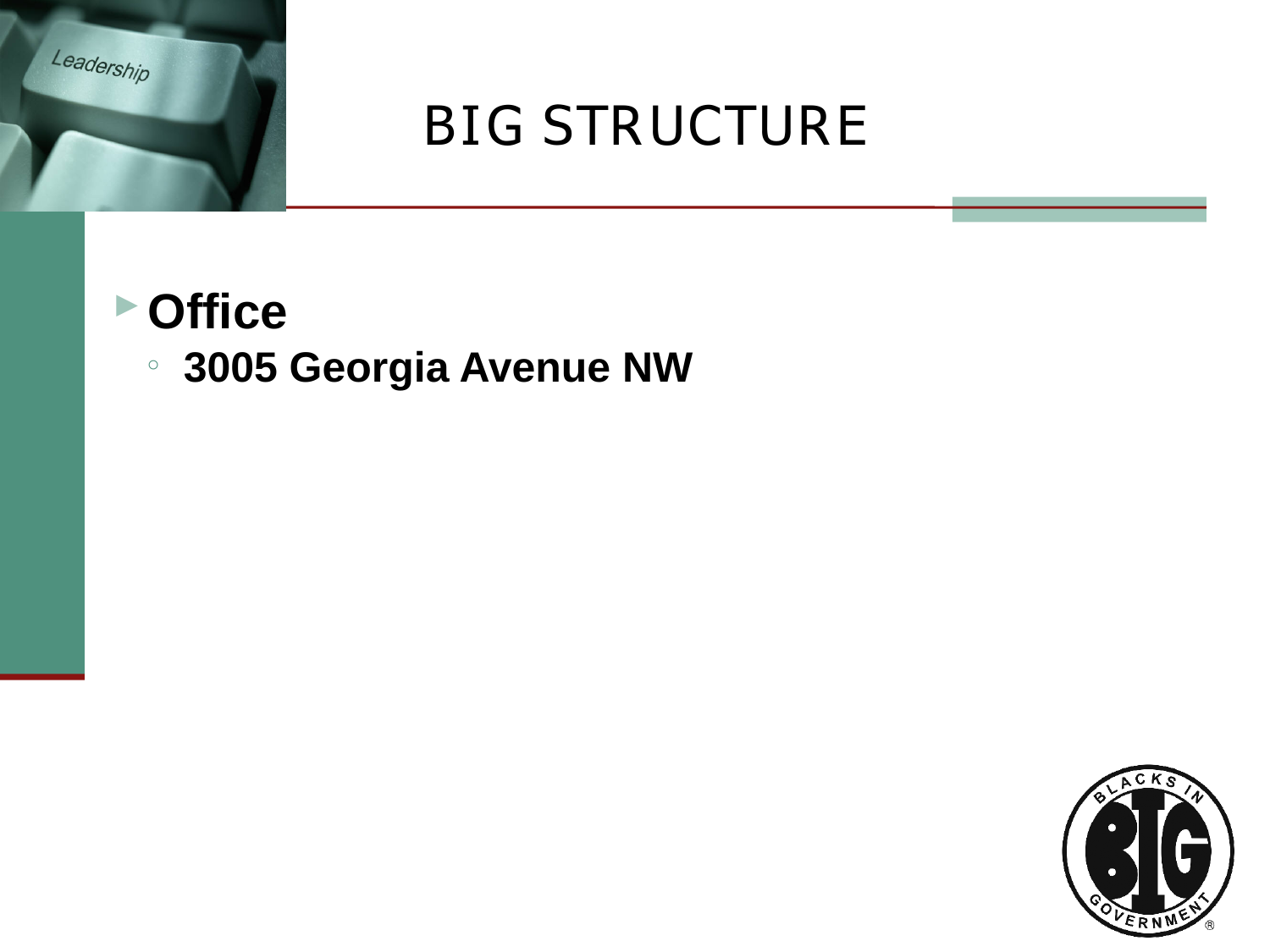

# BIG STRUCTURE

Office
3005 Georgia Avenue NW